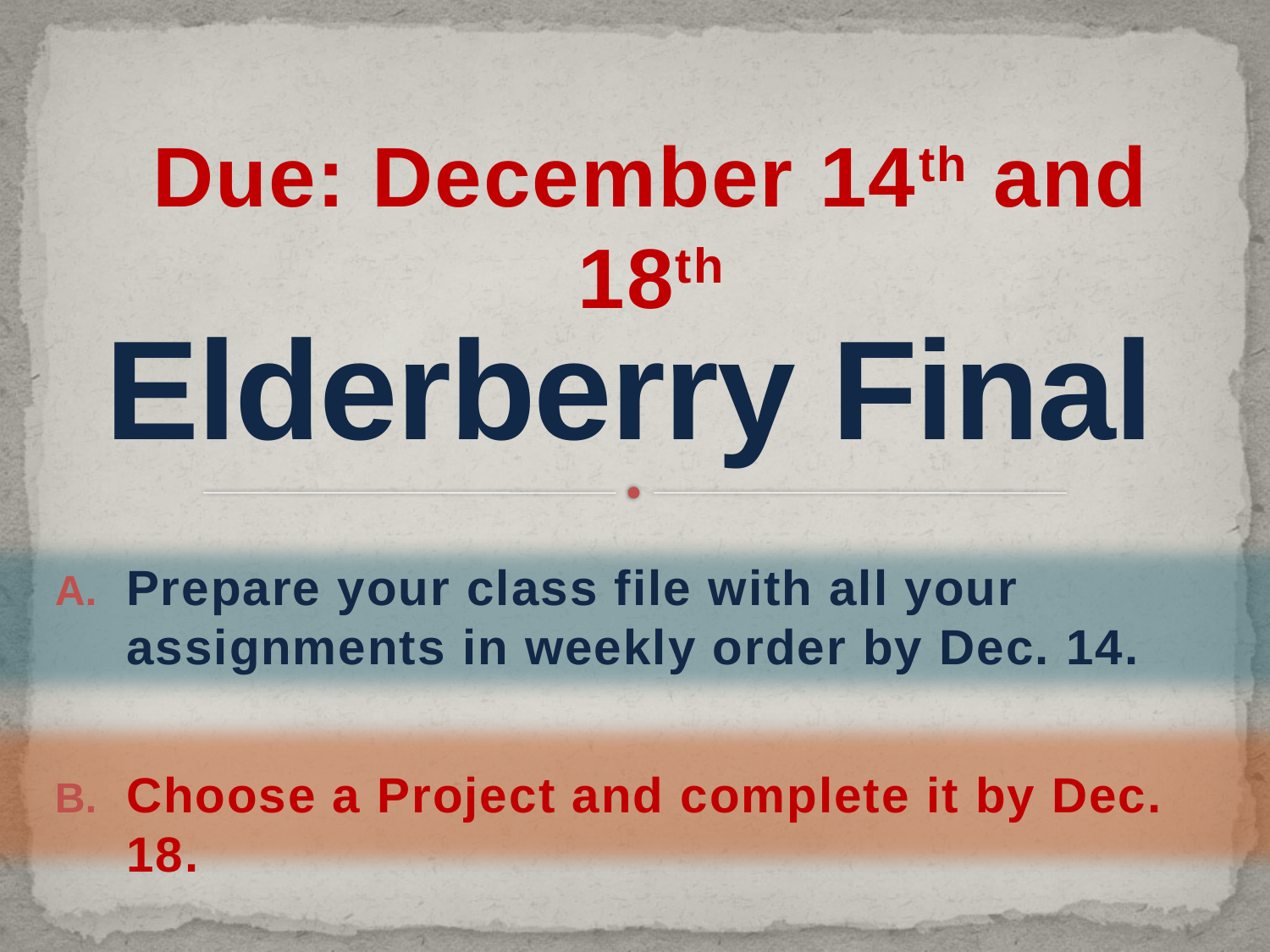

Due: December 14th and 18th

# Elderberry Final

Prepare your class file with all your assignments in weekly order by Dec. 14.

Choose a Project and complete it by Dec. 18.